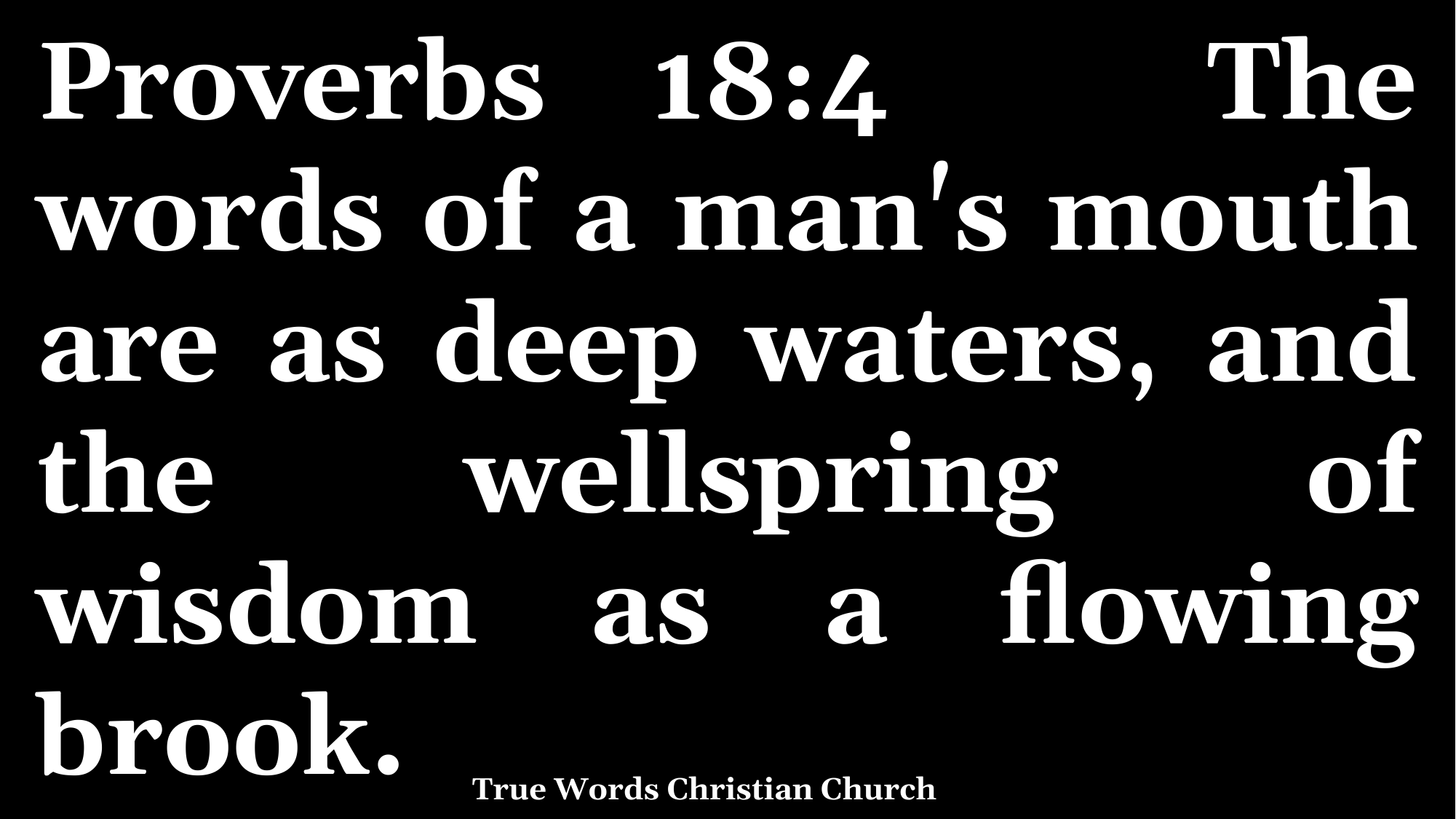

Proverbs 18:4   The words of a man's mouth are as deep waters, and the wellspring of wisdom as a flowing brook.
True Words Christian Church